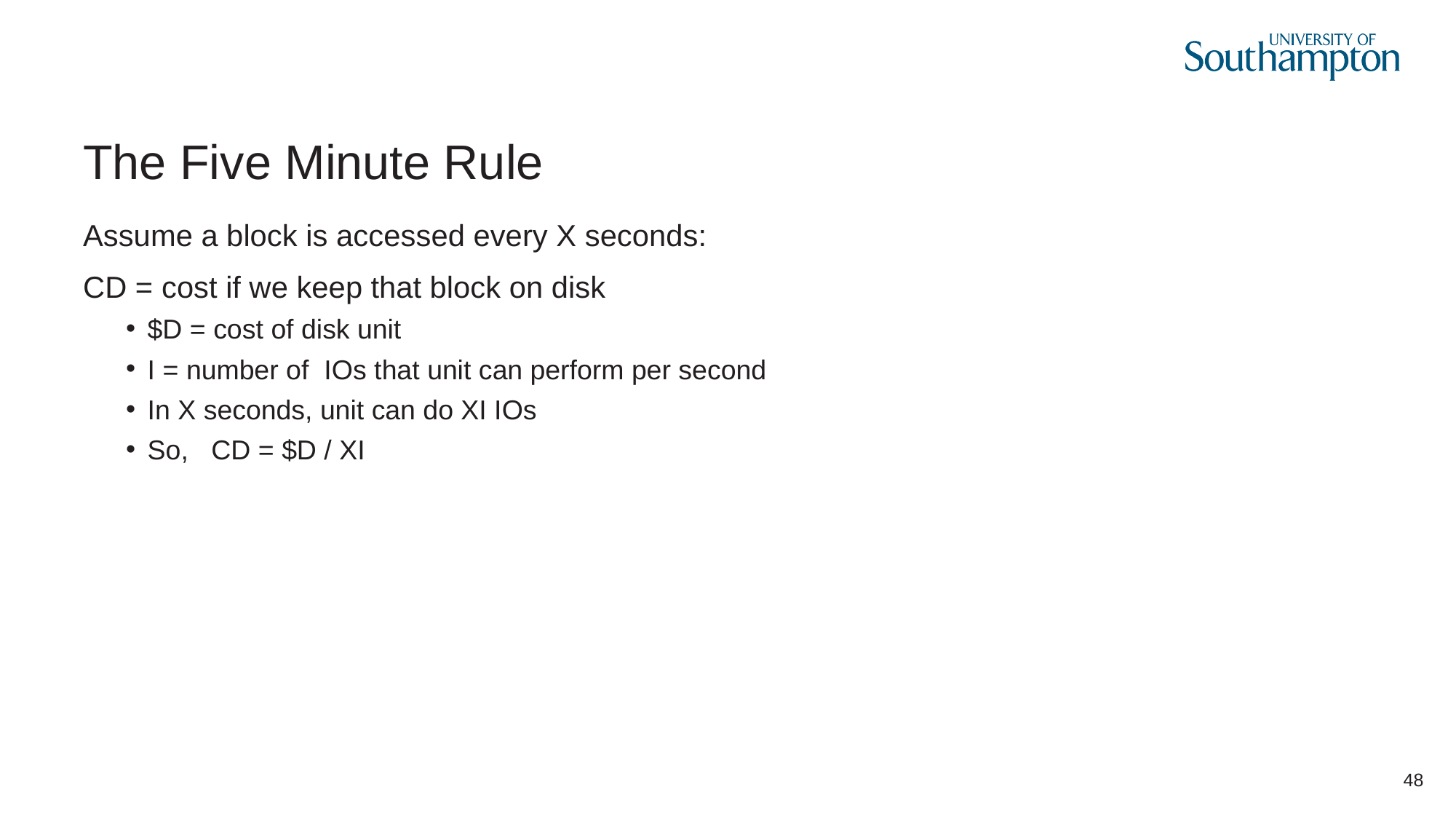

# The Five Minute Rule
Assume a block is accessed every X seconds:
CD = cost if we keep that block on disk
$D = cost of disk unit
I = number of  IOs that unit can perform per second
In X seconds, unit can do XI IOs
So,   CD = $D / XI